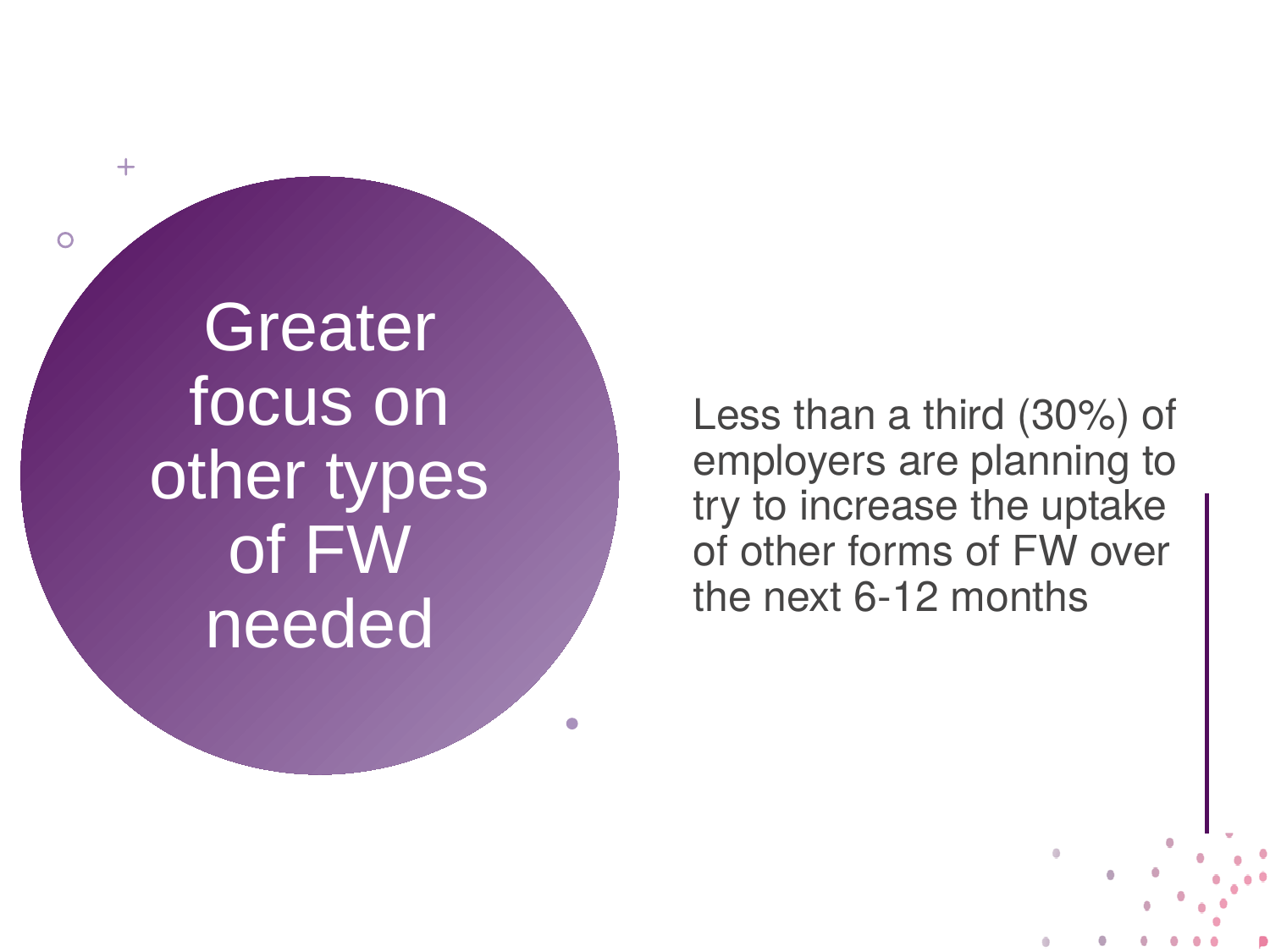

Less than a third (30%) of employers are planning to try to increase the uptake of other forms of FW over the next 6-12 months

# Greater focus on other types of FW needed